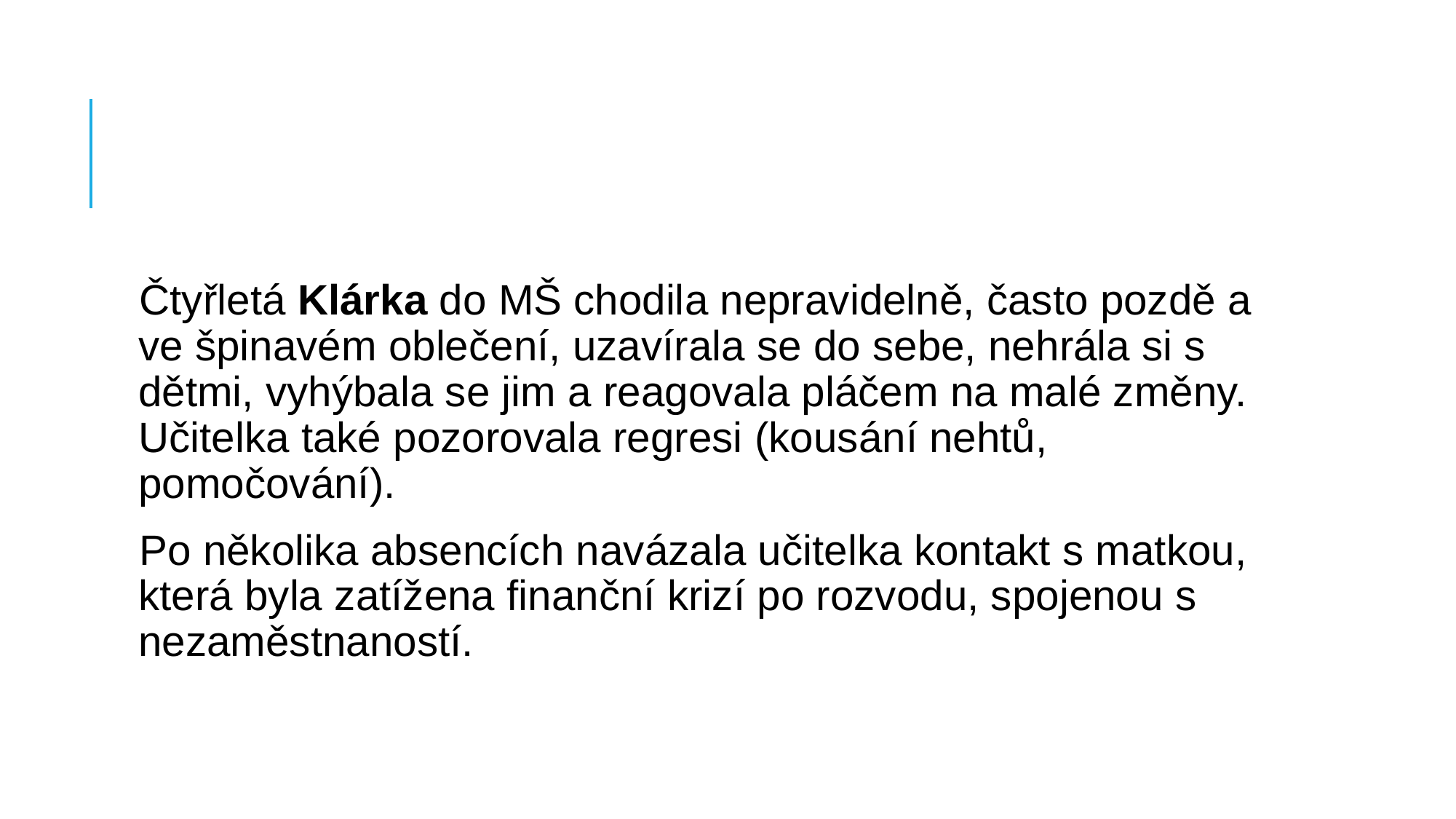

#
Čtyřletá Klárka do MŠ chodila nepravidelně, často pozdě a ve špinavém oblečení, uzavírala se do sebe, nehrála si s dětmi, vyhýbala se jim a reagovala pláčem na malé změny. Učitelka také pozorovala regresi (kousání nehtů, pomočování).
Po několika absencích navázala učitelka kontakt s matkou, která byla zatížena finanční krizí po rozvodu, spojenou s nezaměstnaností.